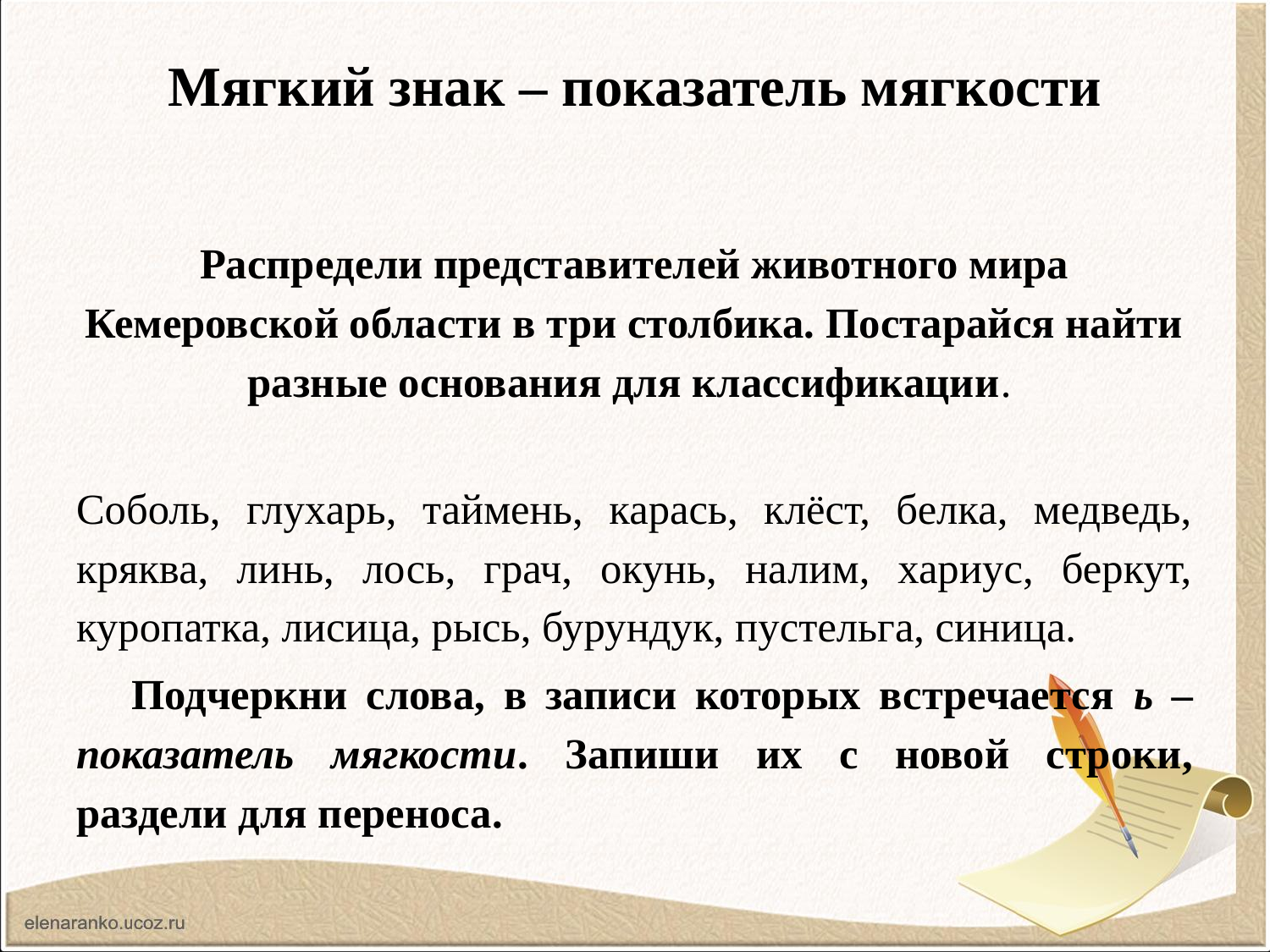

# Мягкий знак – показатель мягкости
Распредели представителей животного мира Кемеровской области в три столбика. Постарайся найти разные основания для классификации.
Соболь, глухарь, таймень, карась, клёст, белка, медведь, кряква, линь, лось, грач, окунь, налим, хариус, беркут, куропатка, лисица, рысь, бурундук, пустельга, синица.
   Подчеркни слова, в записи которых встречается ь – показатель мягкости. Запиши их с новой строки, раздели для переноса.